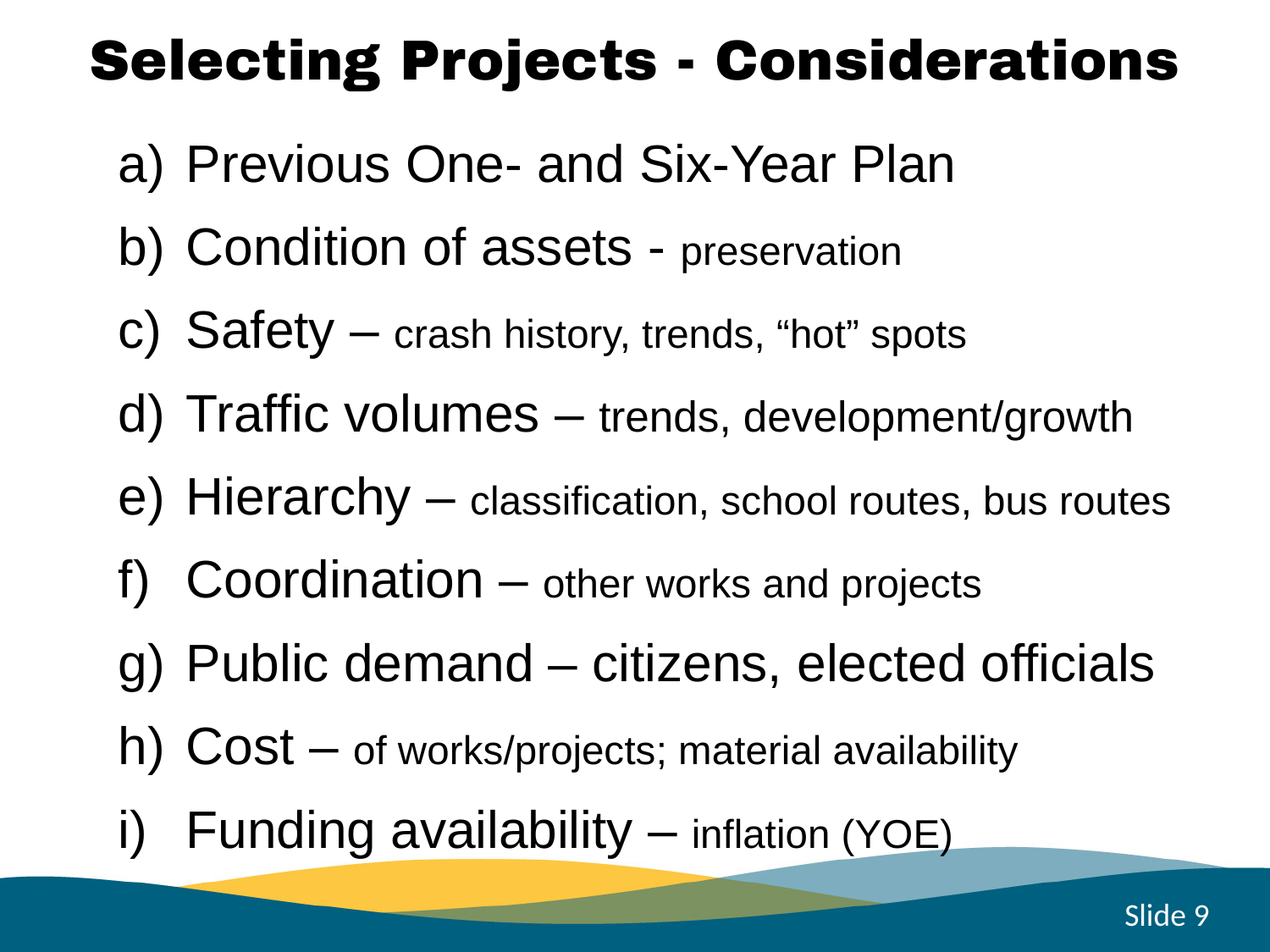

Selecting Projects - Considerations
Previous One- and Six-Year Plan
Condition of assets - preservation
Safety – crash history, trends, “hot” spots
Traffic volumes – trends, development/growth
Hierarchy – classification, school routes, bus routes
Coordination – other works and projects
Public demand – citizens, elected officials
Cost – of works/projects; material availability
Funding availability – inflation (YOE)

Slide 9